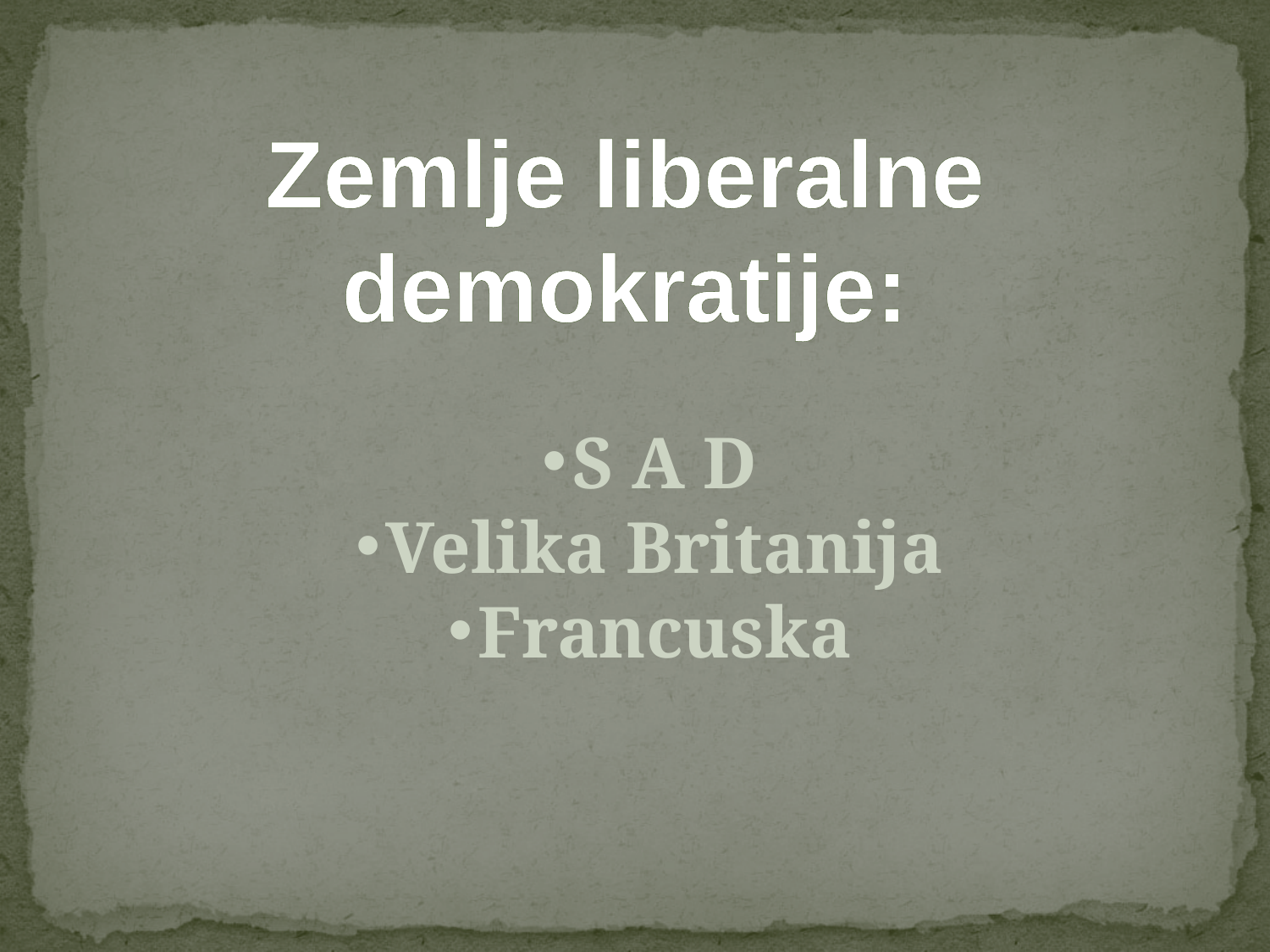

Zemlje liberalne demokratije:
S A D
Velika Britanija
Francuska